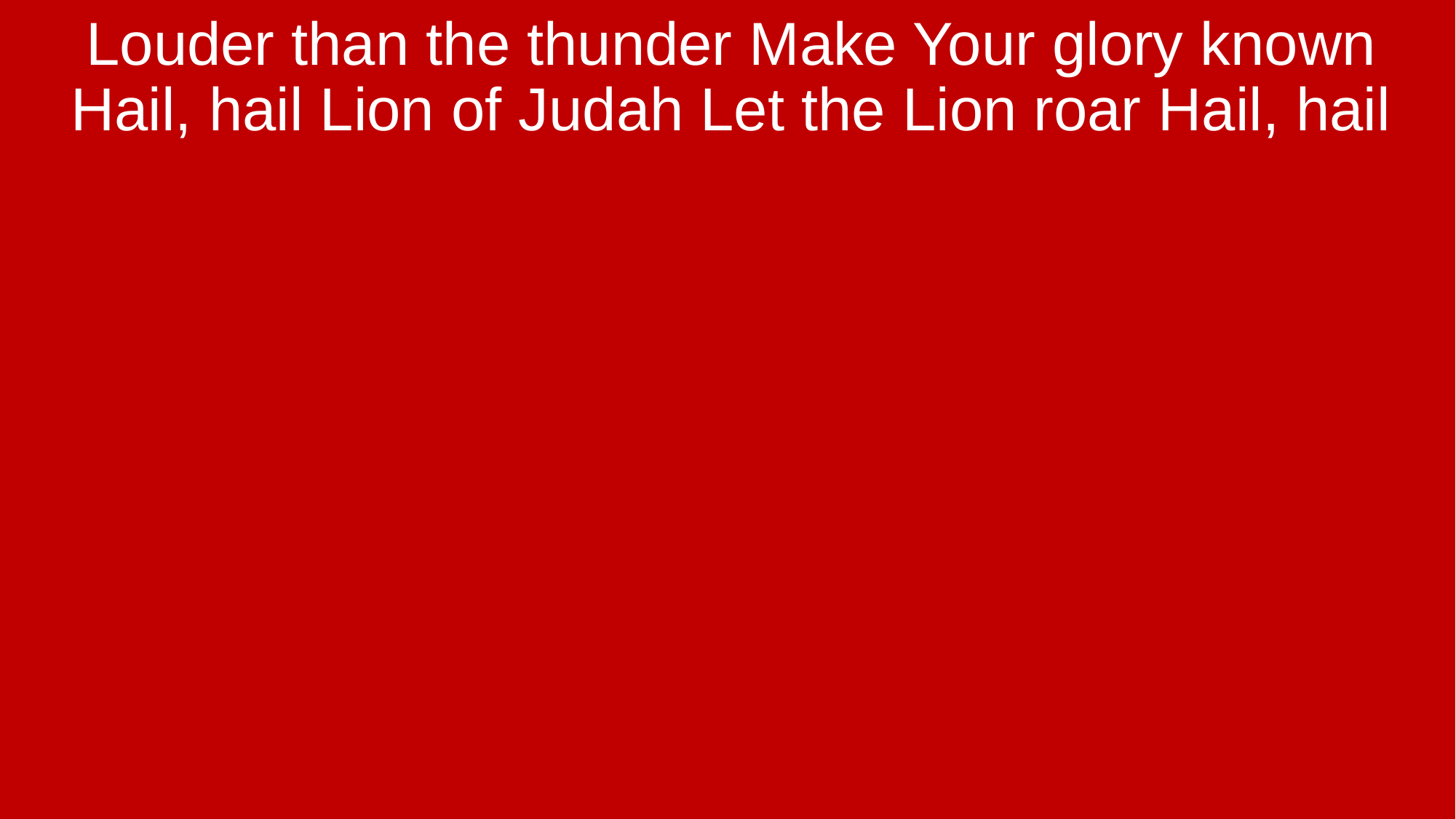

Louder than the thunder Make Your glory known Hail, hail Lion of Judah Let the Lion roar Hail, hail